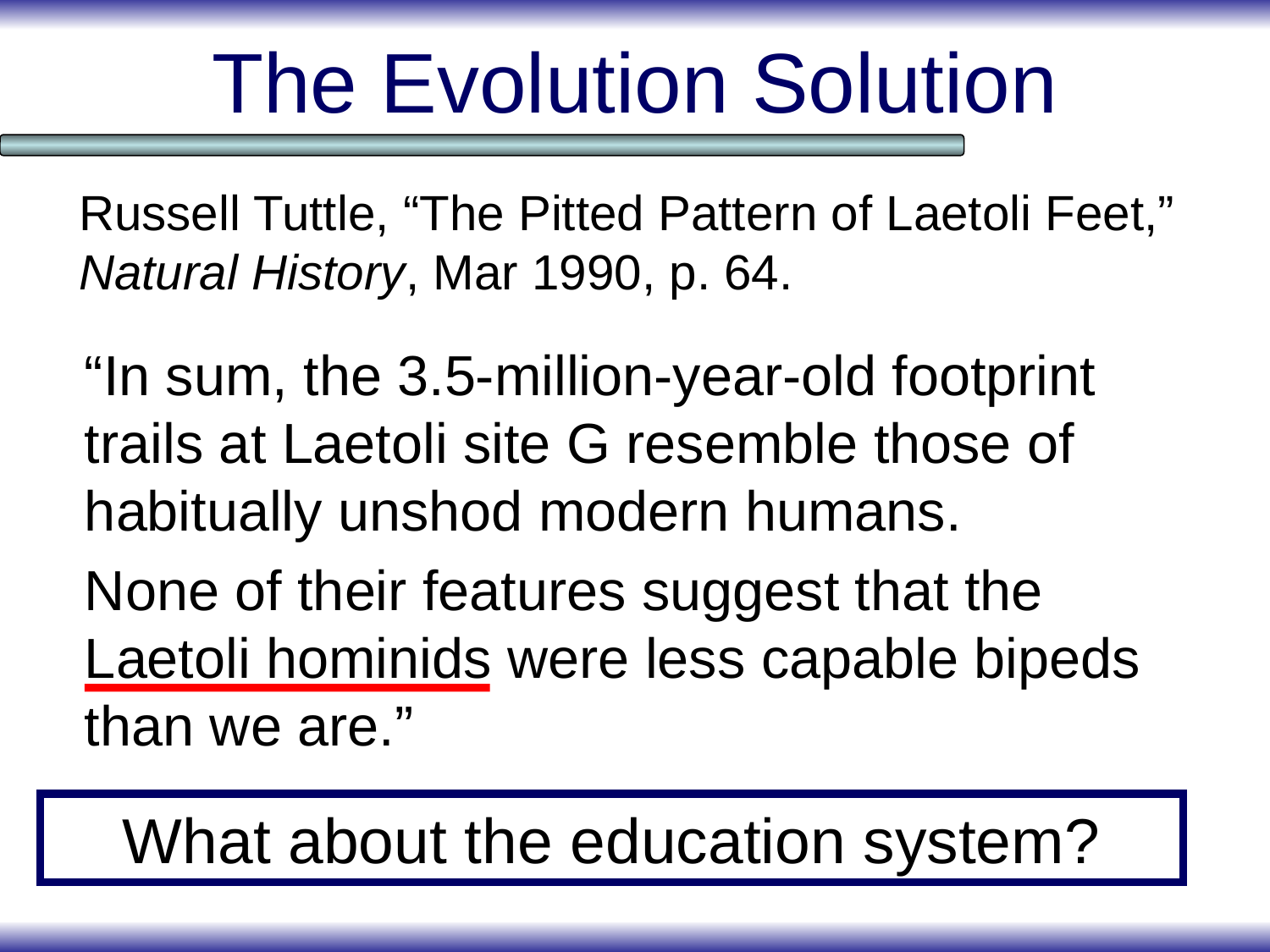

# The Evolution Solution
Russell Tuttle, “The Pitted Pattern of Laetoli Feet,” Natural History, Mar 1990, p. 64.
“In sum, the 3.5-million-year-old footprint trails at Laetoli site G resemble those of habitually unshod modern humans.
None of their features suggest that the Laetoli hominids were less capable bipeds than we are.”

What about the education system?